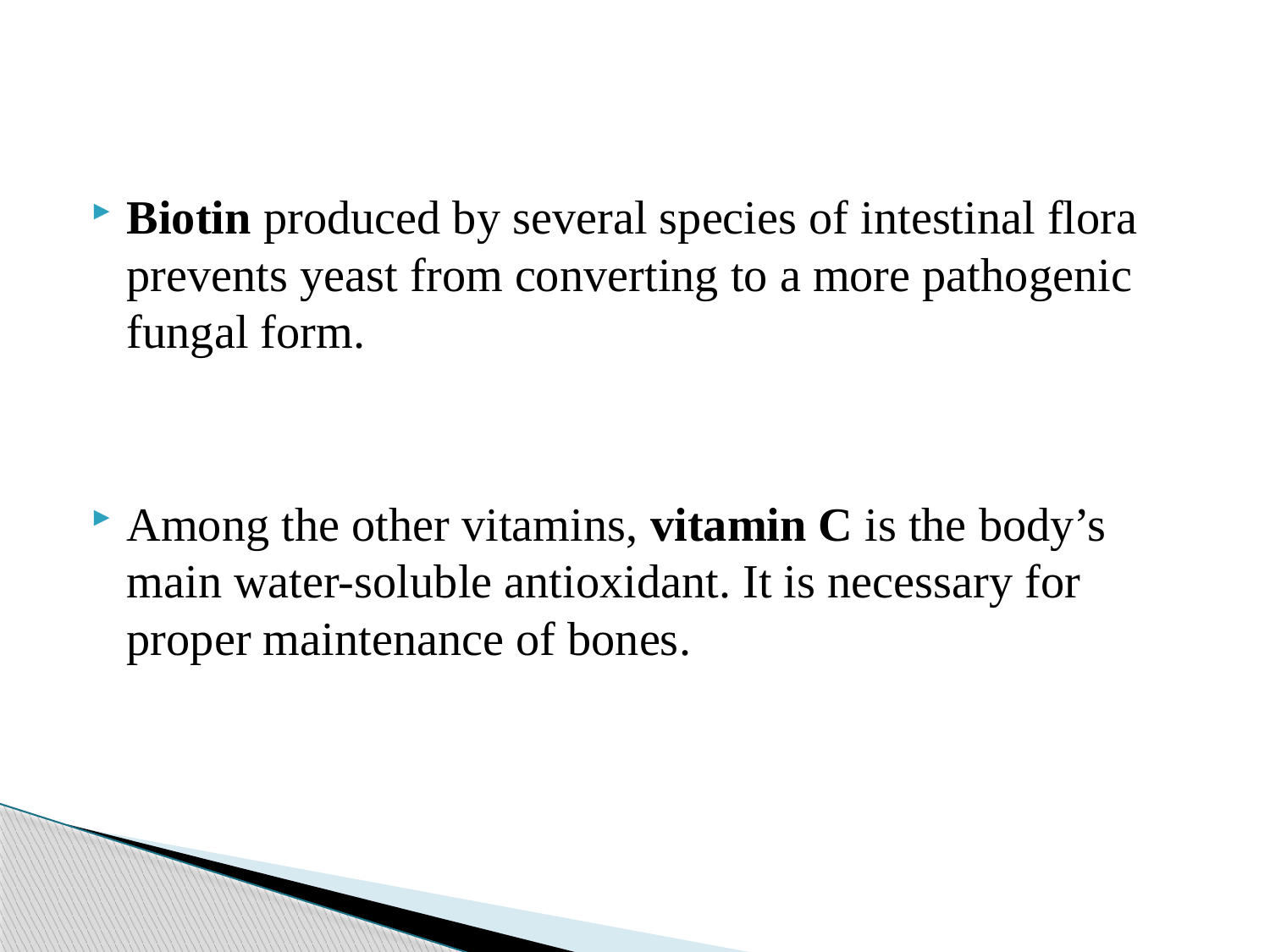

Biotin produced by several species of intestinal flora prevents yeast from converting to a more pathogenic fungal form.

Among the other vitamins, vitamin C is the body’s main water-soluble antioxidant. It is necessary for proper maintenance of bones.